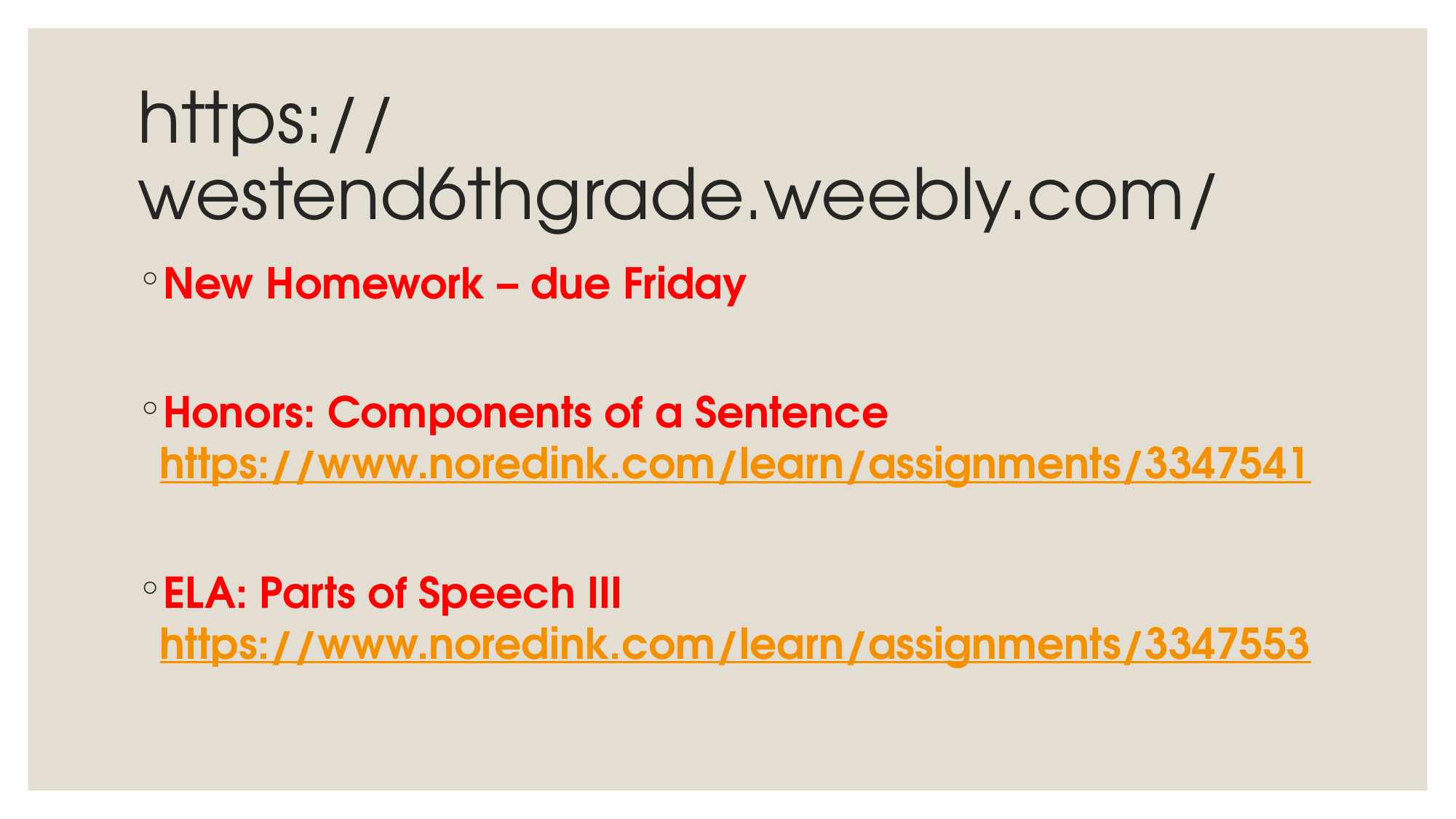

# https://westend6thgrade.weebly.com/
New Homework – due Friday

Honors: Components of a Sentence https://www.noredink.com/learn/assignments/3347541

ELA: Parts of Speech III https://www.noredink.com/learn/assignments/3347553